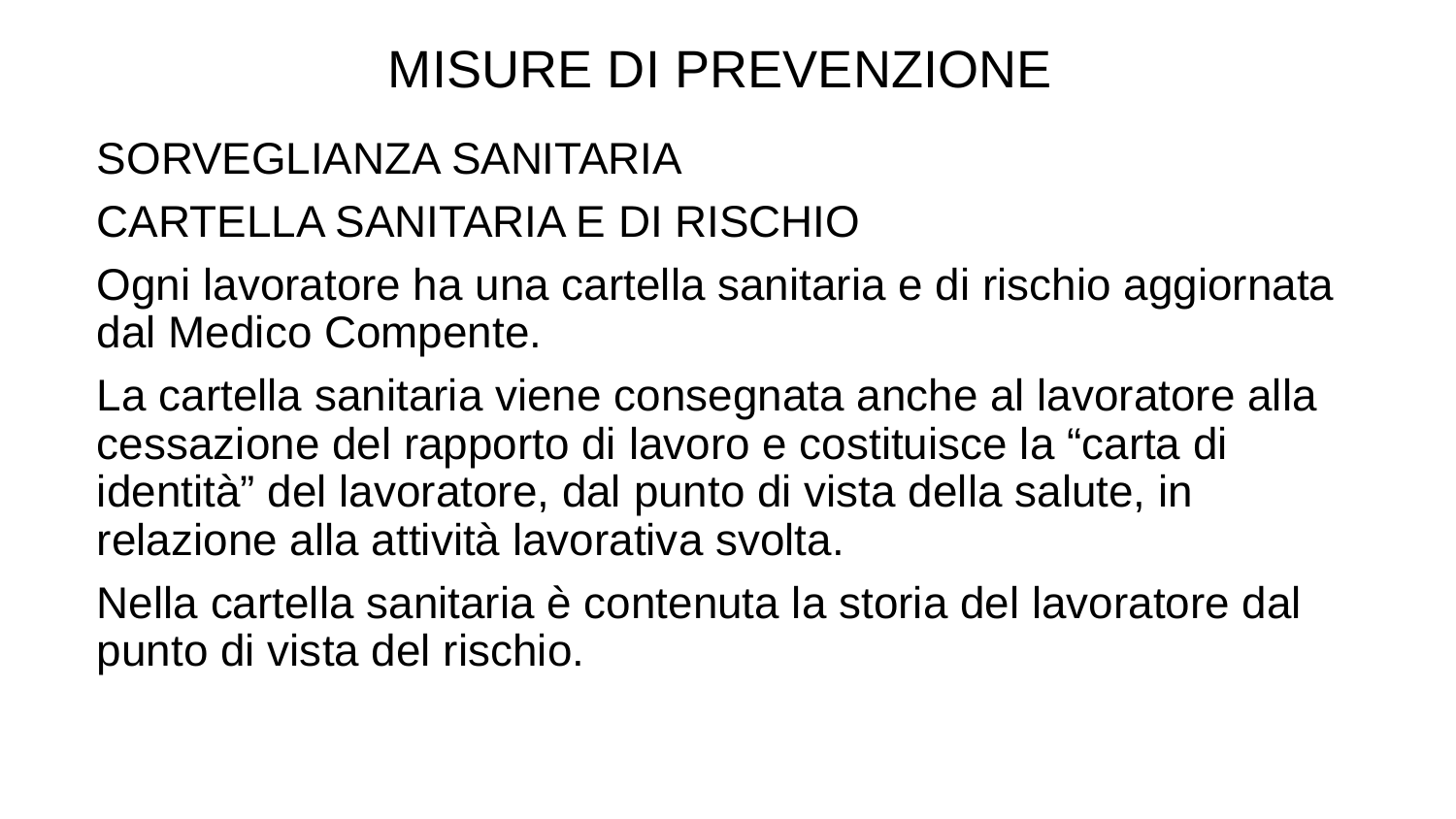

MISURE DI PREVENZIONE
SORVEGLIANZA SANITARIA
CARTELLA SANITARIA E DI RISCHIO
Ogni lavoratore ha una cartella sanitaria e di rischio aggiornata dal Medico Compente.
La cartella sanitaria viene consegnata anche al lavoratore alla cessazione del rapporto di lavoro e costituisce la “carta di identità” del lavoratore, dal punto di vista della salute, in relazione alla attività lavorativa svolta.
Nella cartella sanitaria è contenuta la storia del lavoratore dal punto di vista del rischio.